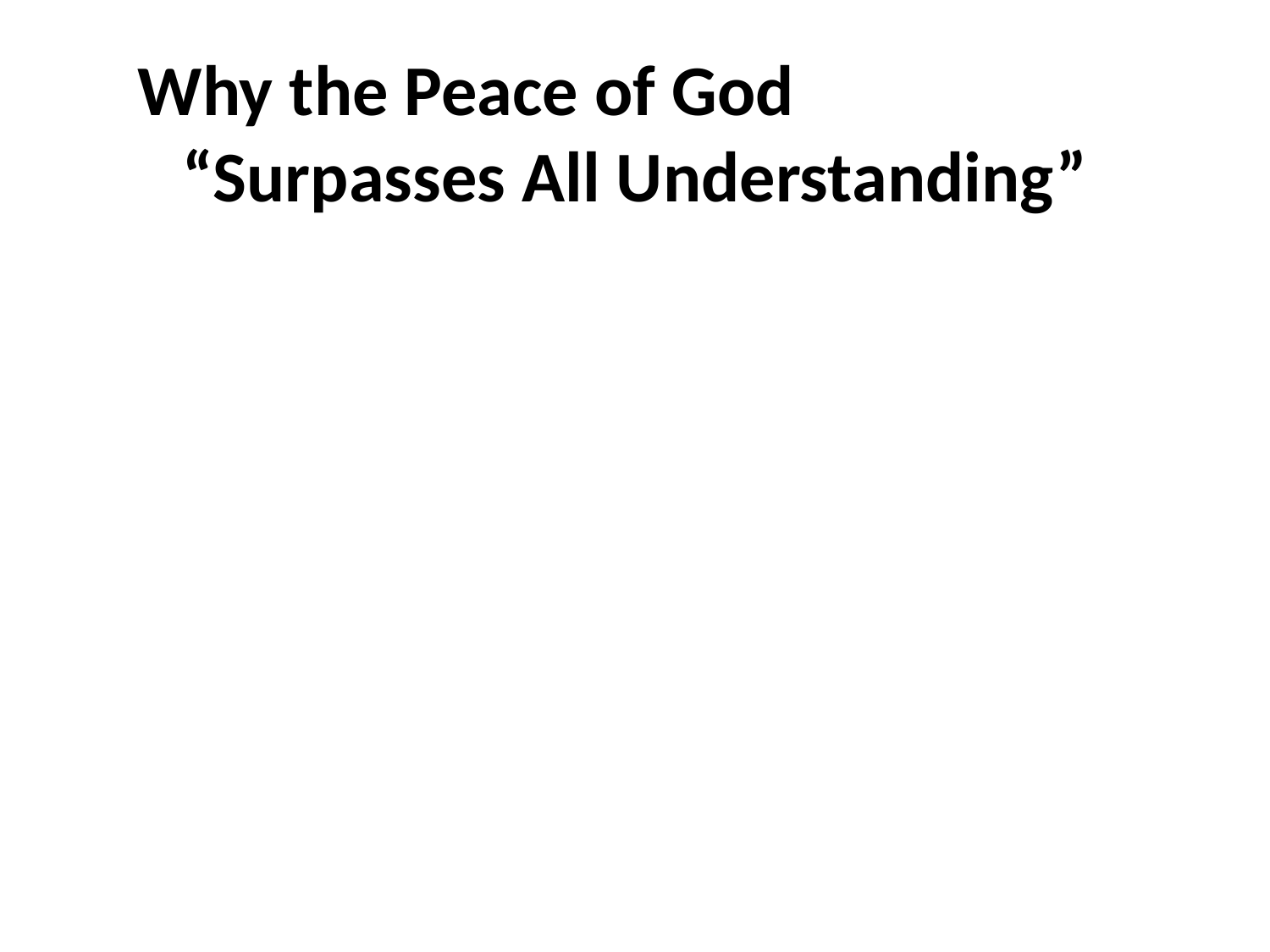

# Why the Peace of God                      “Surpasses All Understanding”